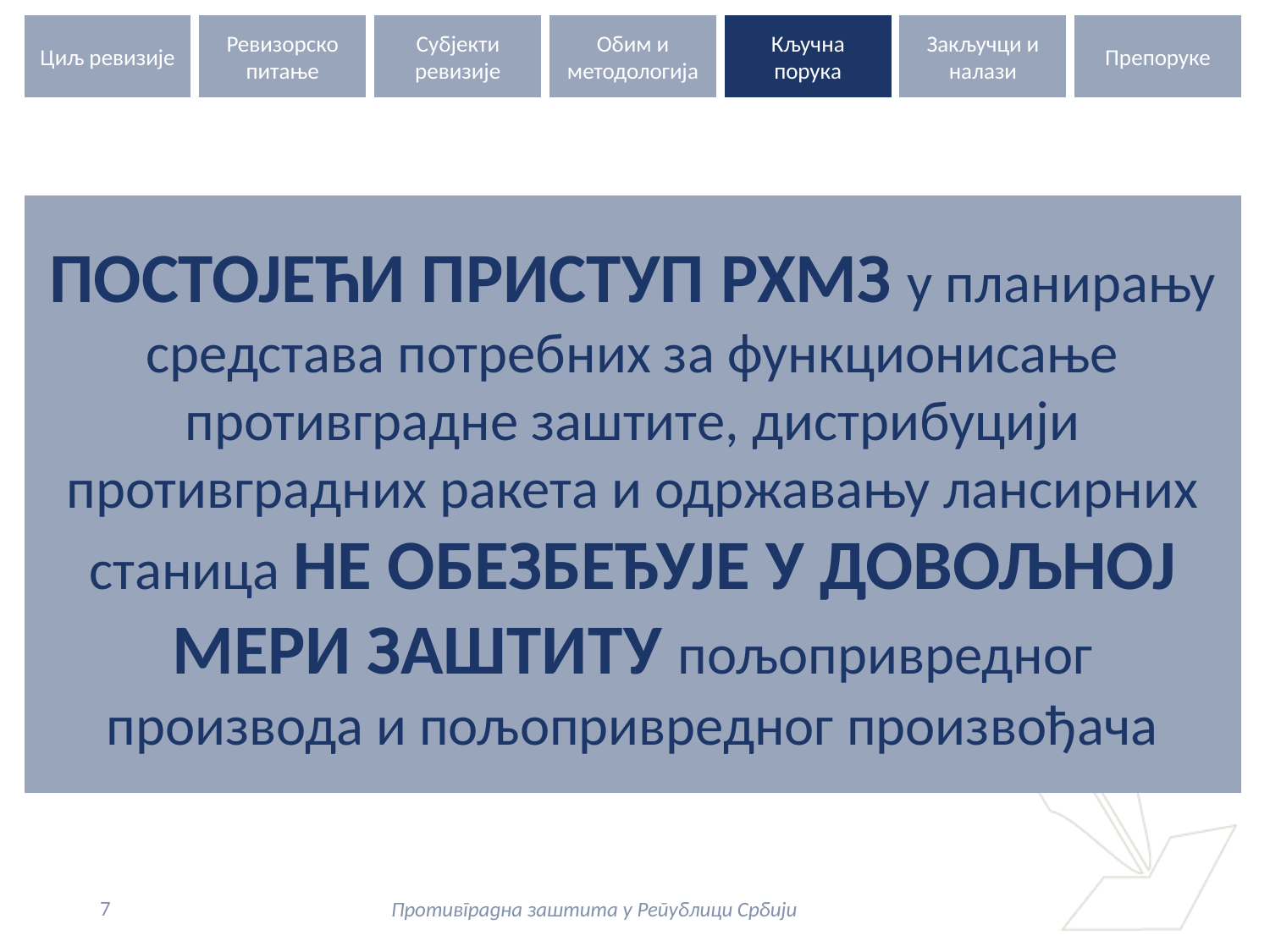

Циљ ревизије
Ревизорско питање
Субјекти ревизије
Обим и методологија
Кључна порука
Закључци и налази
Препоруке
ПОСТОЈЕЋИ ПРИСТУП РХМЗ у планирању средстава потребних за функционисање противградне заштите, дистрибуцији противградних ракета и одржавању лансирних станица НЕ ОБЕЗБЕЂУЈЕ У ДОВОЉНОЈ МЕРИ ЗАШТИТУ пољопривредног производа и пољопривредног произвођача
7
Противградна заштита у Републици Србији